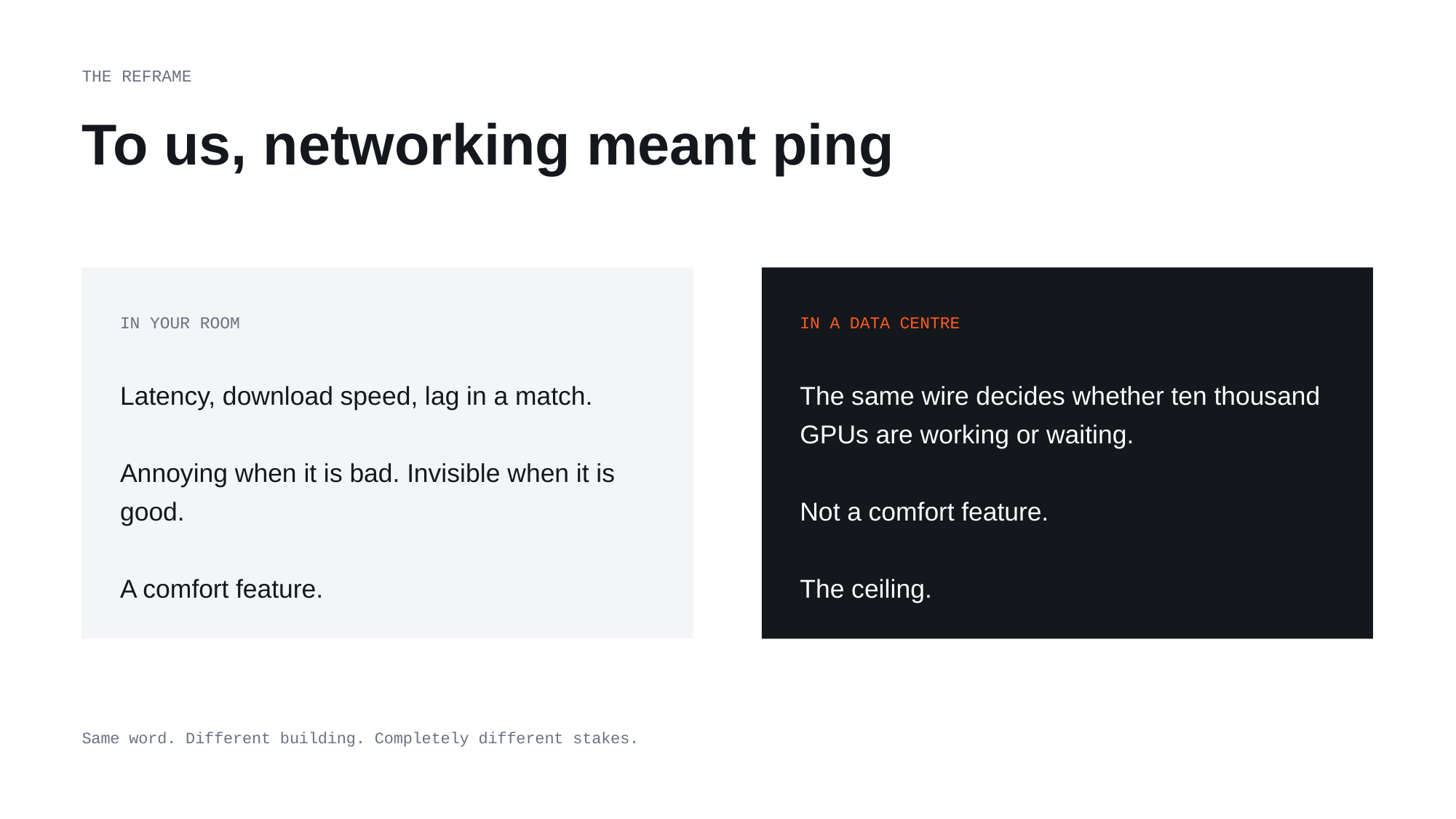

THE REFRAME
To us, networking meant ping

IN YOUR ROOM
IN A DATA CENTRE
Latency, download speed, lag in a match.

Annoying when it is bad. Invisible when it is good.

A comfort feature.
The same wire decides whether ten thousand GPUs are working or waiting.

Not a comfort feature.

The ceiling.
Same word. Different building. Completely different stakes.